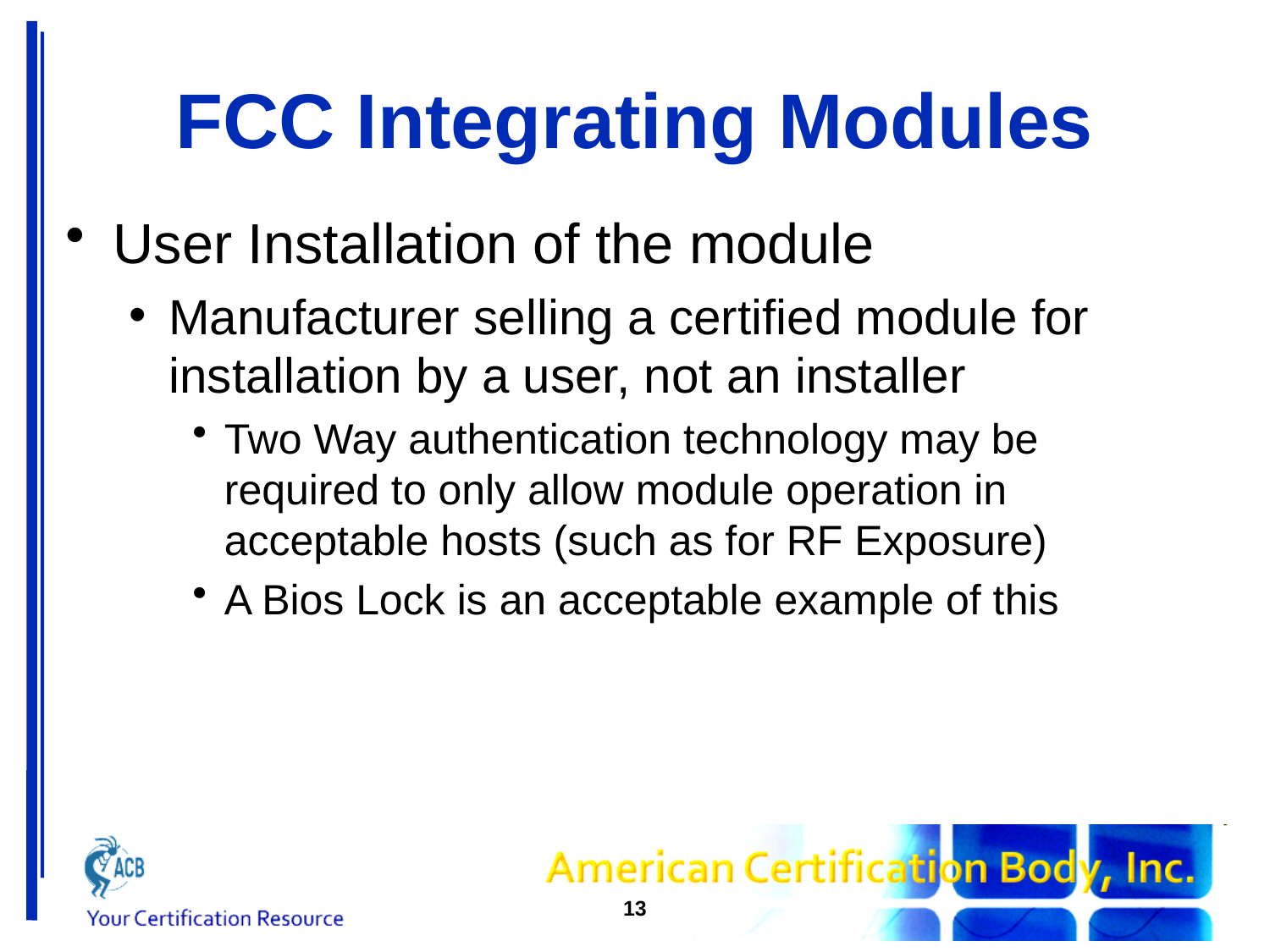

# FCC Integrating Modules
User Installation of the module
Manufacturer selling a certified module for installation by a user, not an installer
Two Way authentication technology may be required to only allow module operation in acceptable hosts (such as for RF Exposure)
A Bios Lock is an acceptable example of this
13